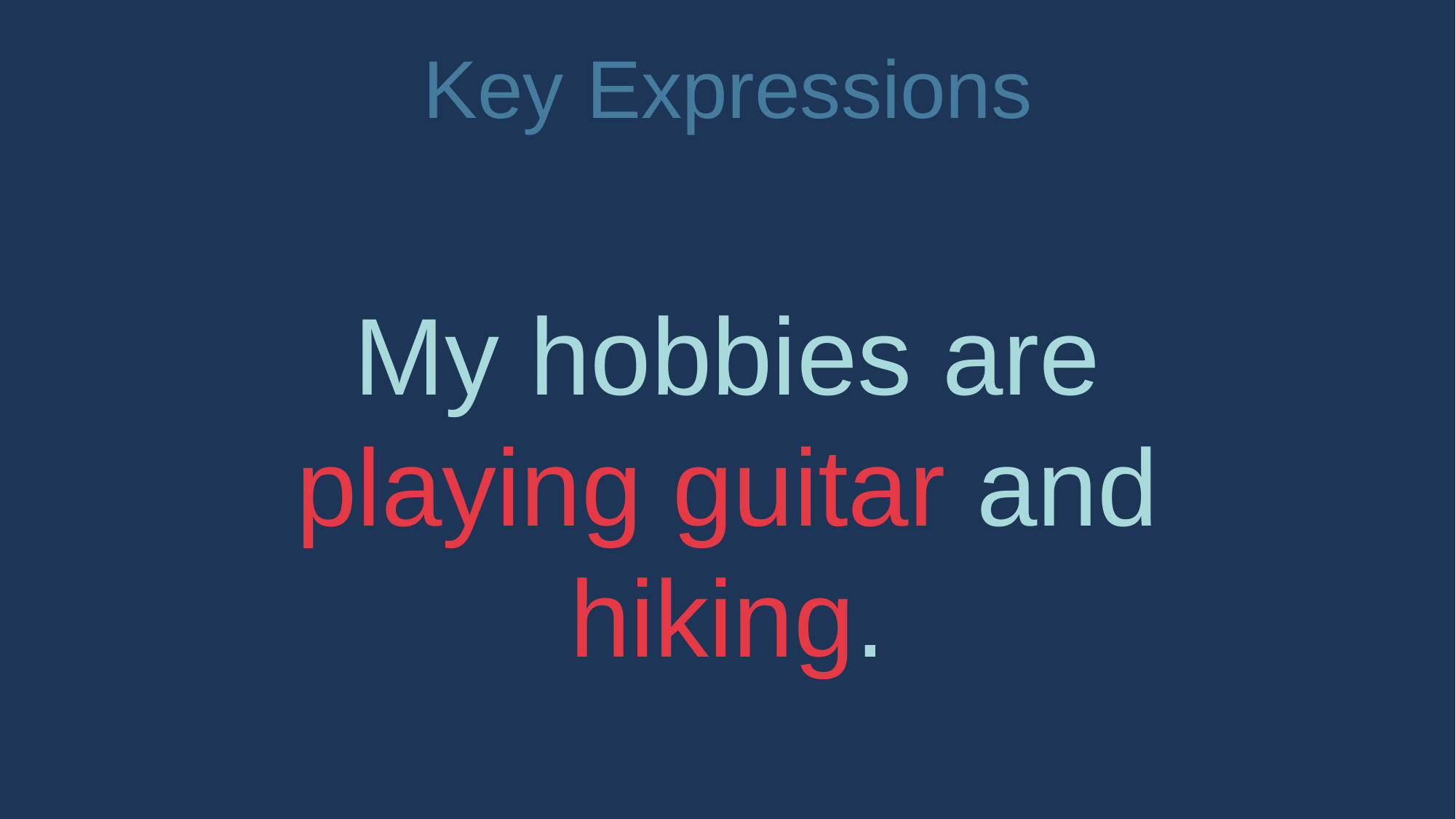

Key Expressions
My hobbies are playing guitar and hiking.